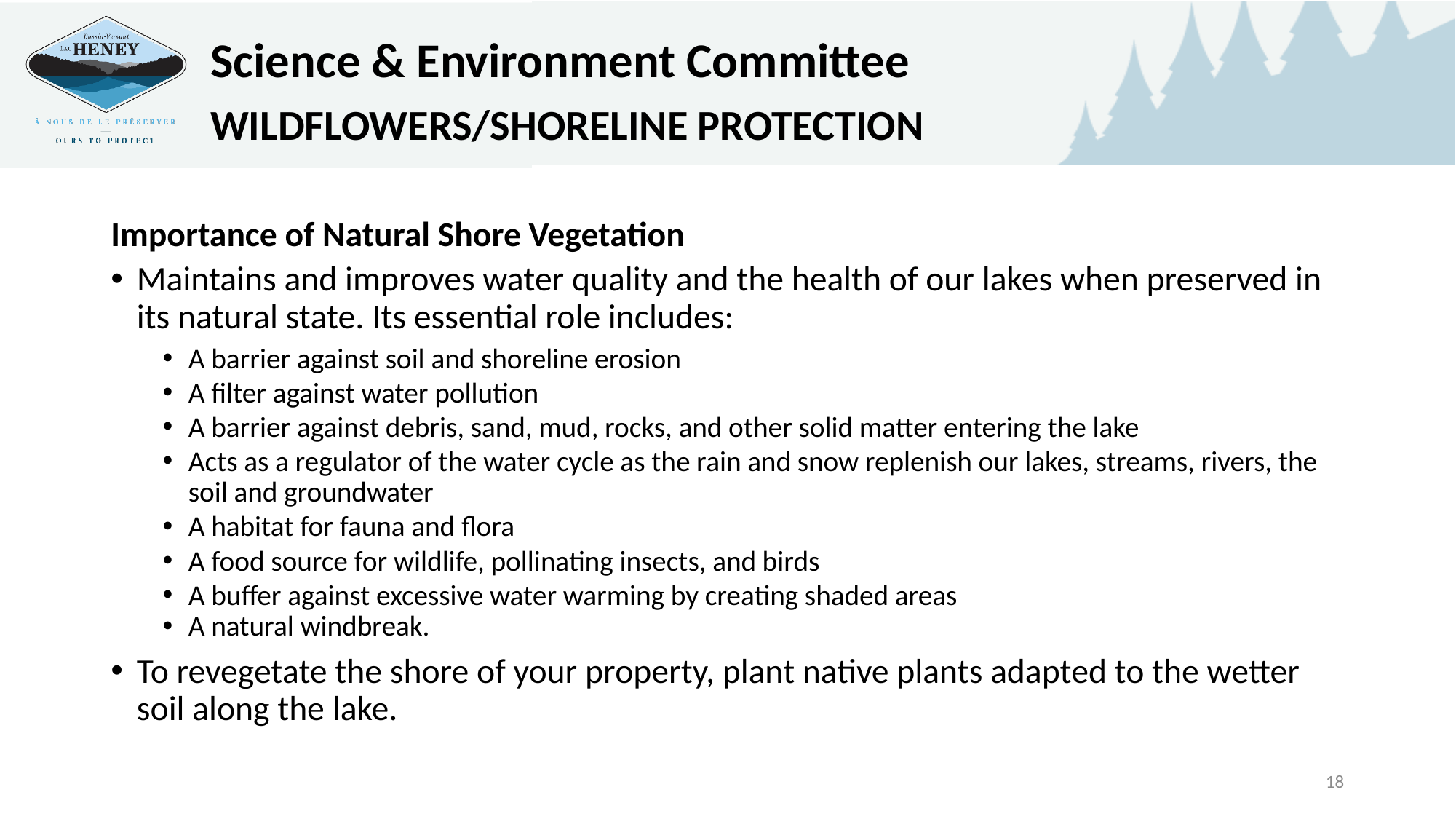

Science & Environment Committee
WILDFLOWERS/SHORELINE PROTECTION
Importance of Natural Shore Vegetation
Maintains and improves water quality and the health of our lakes when preserved in its natural state. Its essential role includes:
A barrier against soil and shoreline erosion
A filter against water pollution
A barrier against debris, sand, mud, rocks, and other solid matter entering the lake
Acts as a regulator of the water cycle as the rain and snow replenish our lakes, streams, rivers, the soil and groundwater
A habitat for fauna and flora
A food source for wildlife, pollinating insects, and birds
A buffer against excessive water warming by creating shaded areas
A natural windbreak.
To revegetate the shore of your property, plant native plants adapted to the wetter soil along the lake.
18